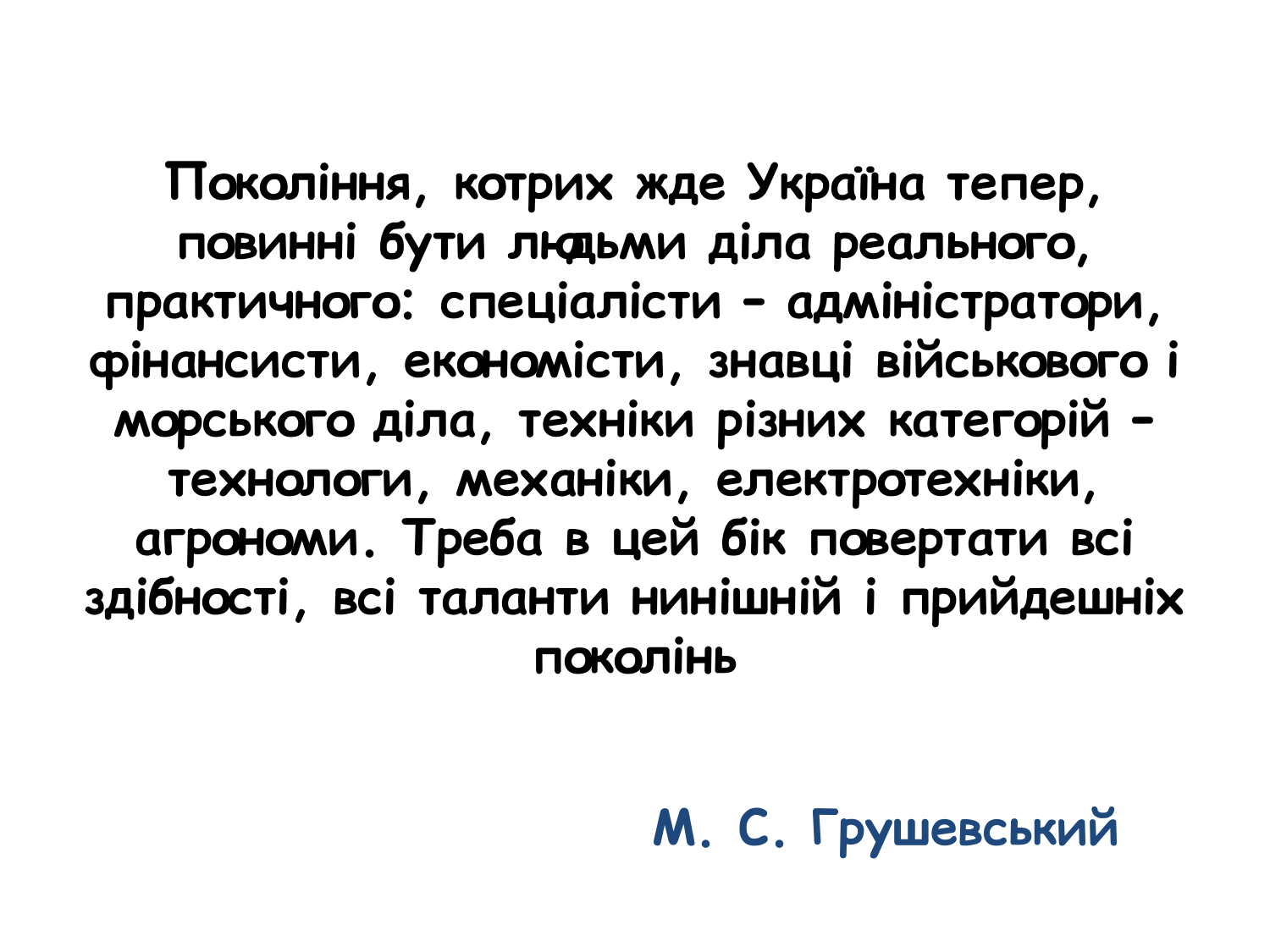

# Покоління, котрих жде Україна тепер, повинні бути людьми діла реального, практичного: спеціалісти – адміністратори, фінансисти, економісти, знавці військового і морського діла, техніки різних категорій – технологи, механіки, електротехніки, агрономи. Треба в цей бік повертати всі здібності, всі таланти нинішній і прийдешніх поколінь
М. С. Грушевський